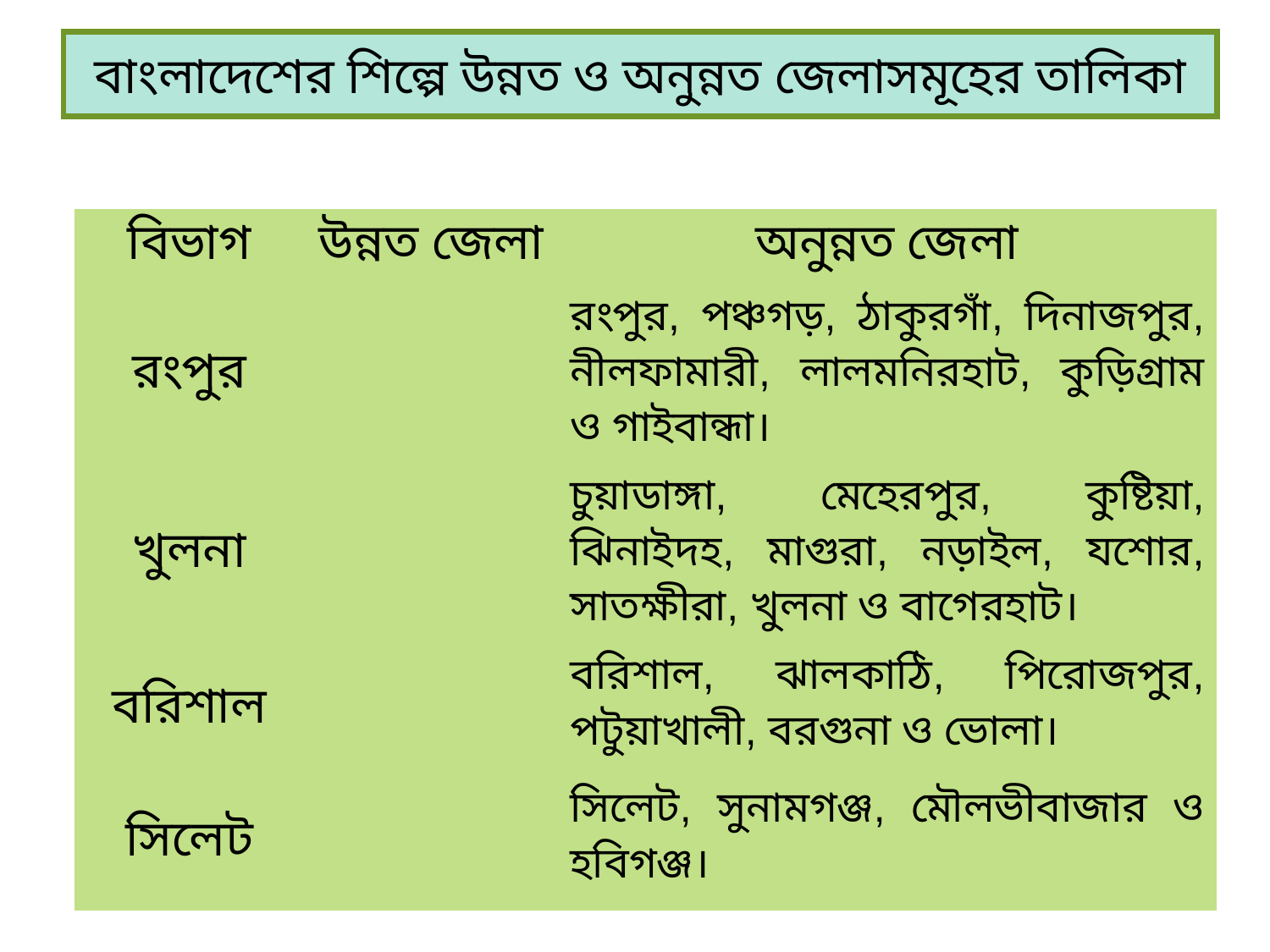

বাংলাদেশের শিল্পে উন্নত ও অনুন্নত জেলাসমূহের তালিকা
| বিভাগ | উন্নত জেলা | অনুন্নত জেলা |
| --- | --- | --- |
| রংপুর |  | রংপুর, পঞ্চগড়, ঠাকুরগাঁ, দিনাজপুর, নীলফামারী, লালমনিরহাট, কুড়িগ্রাম ও গাইবান্ধা। |
| খুলনা |  | চুয়াডাঙ্গা, মেহেরপুর, কুষ্টিয়া, ঝিনাইদহ, মাগুরা, নড়াইল, যশোর, সাতক্ষীরা, খুলনা ও বাগেরহাট। |
| বরিশাল |  | বরিশাল, ঝালকাঠি, পিরোজপুর, পটুয়াখালী, বরগুনা ও ভোলা। |
| সিলেট |  | সিলেট, সুনামগঞ্জ, মৌলভীবাজার ও হবিগঞ্জ। |